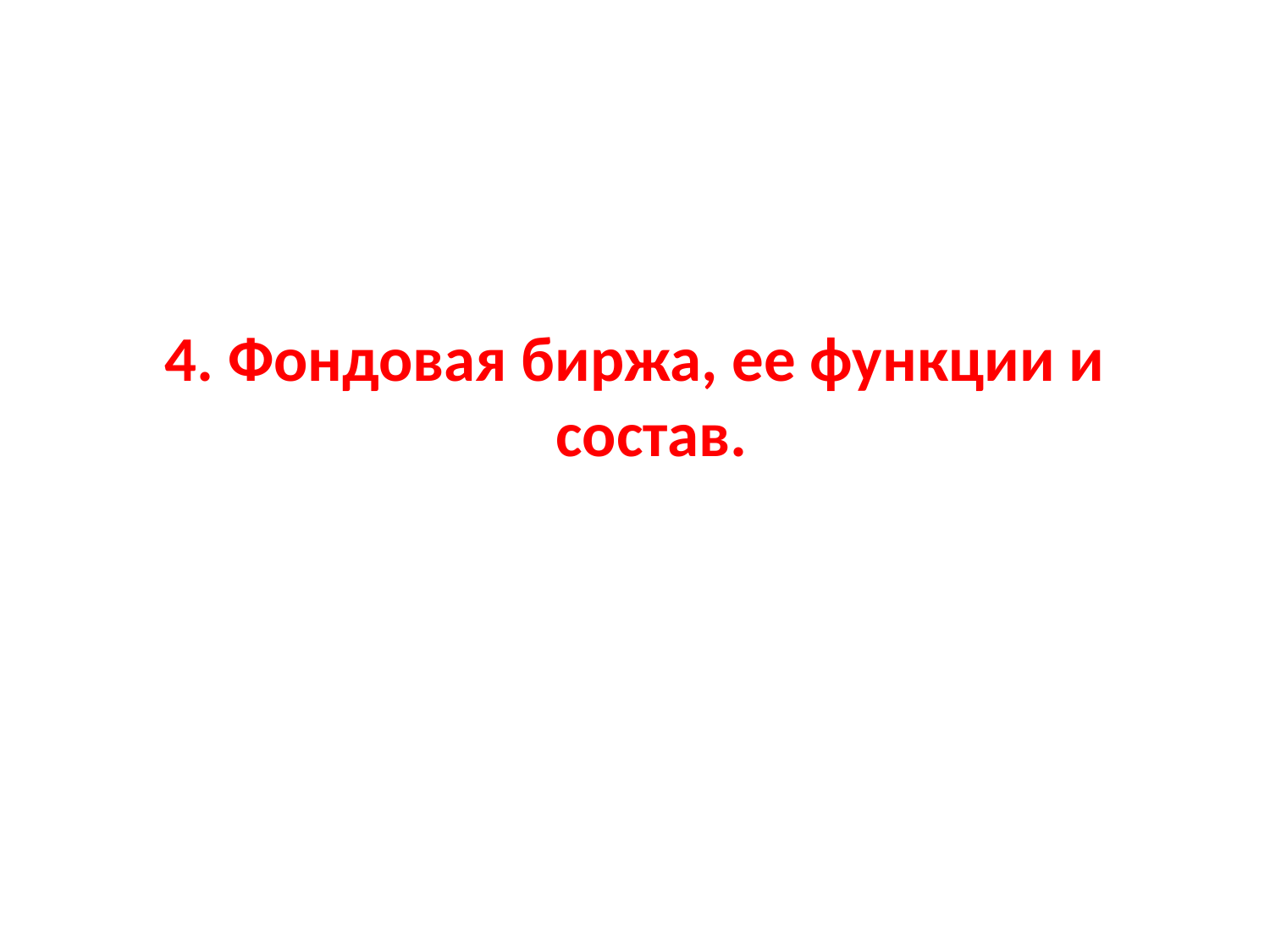

#

4. Фондовая биржа, ее функции и состав.